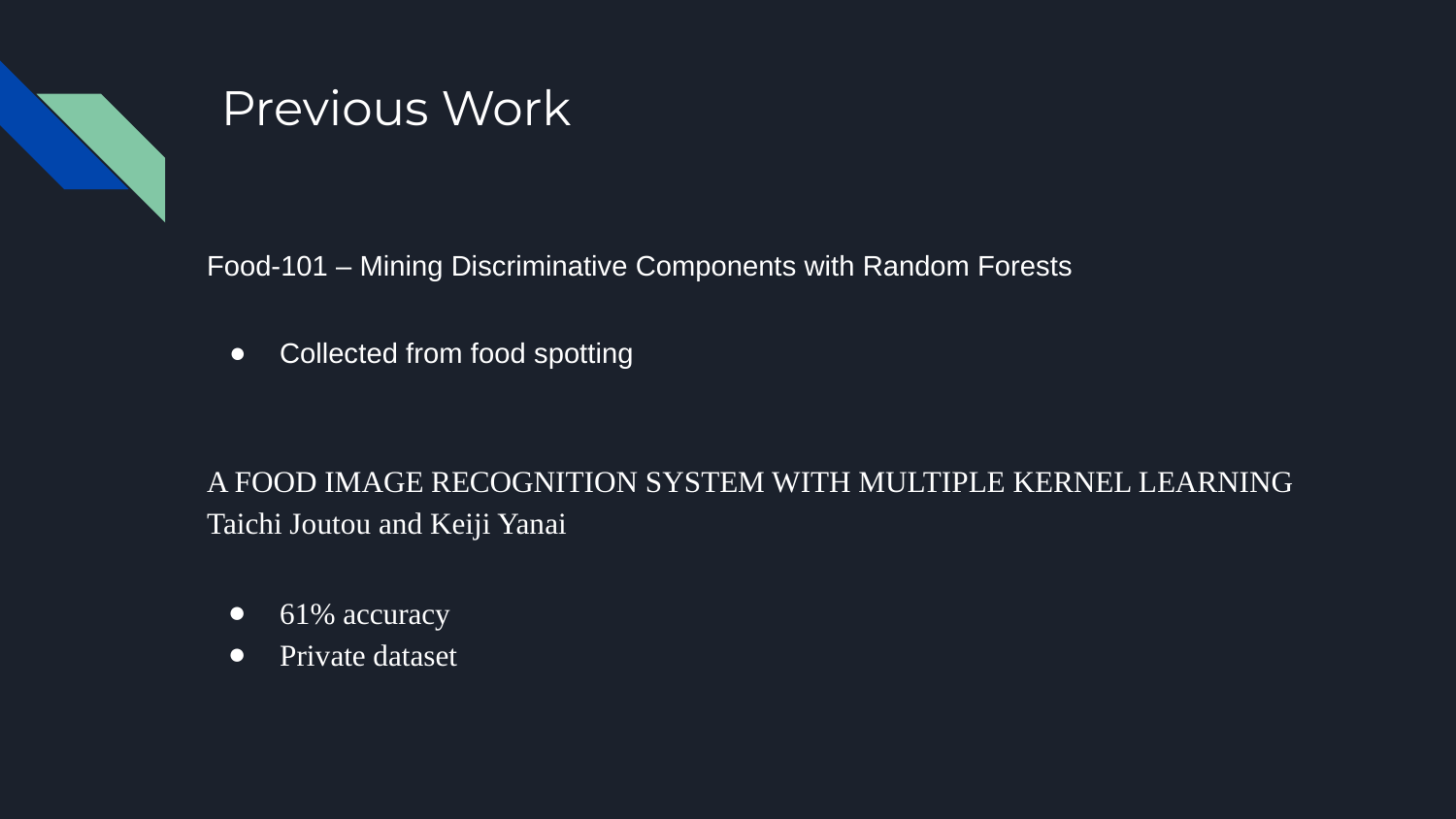

# Previous Work
Food-101 – Mining Discriminative Components with Random Forests
Collected from food spotting

A FOOD IMAGE RECOGNITION SYSTEM WITH MULTIPLE KERNEL LEARNING Taichi Joutou and Keiji Yanai
61% accuracy
Private dataset